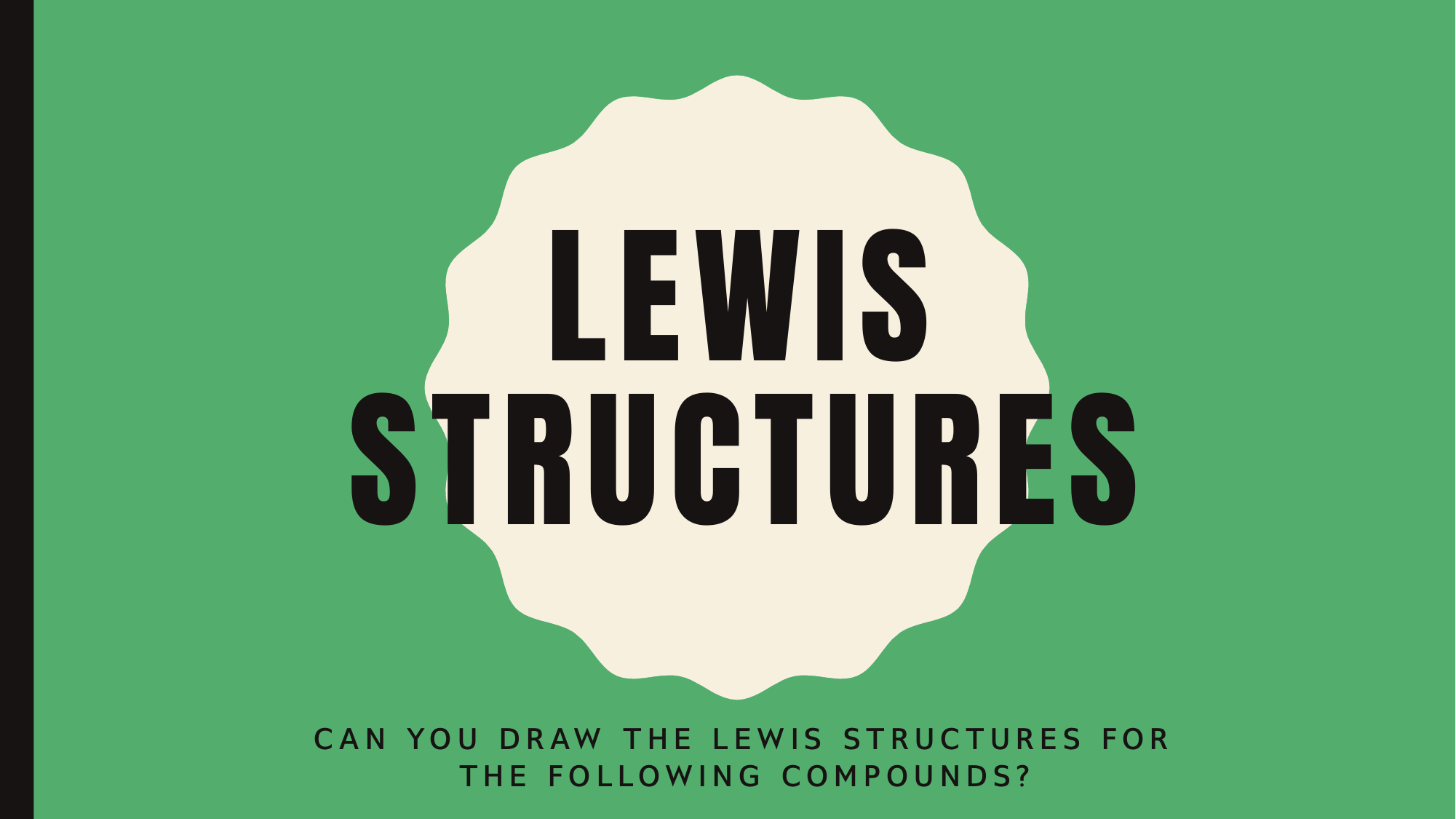

# Lewis Structures
Can you draw the lewis structures for the following compounds?